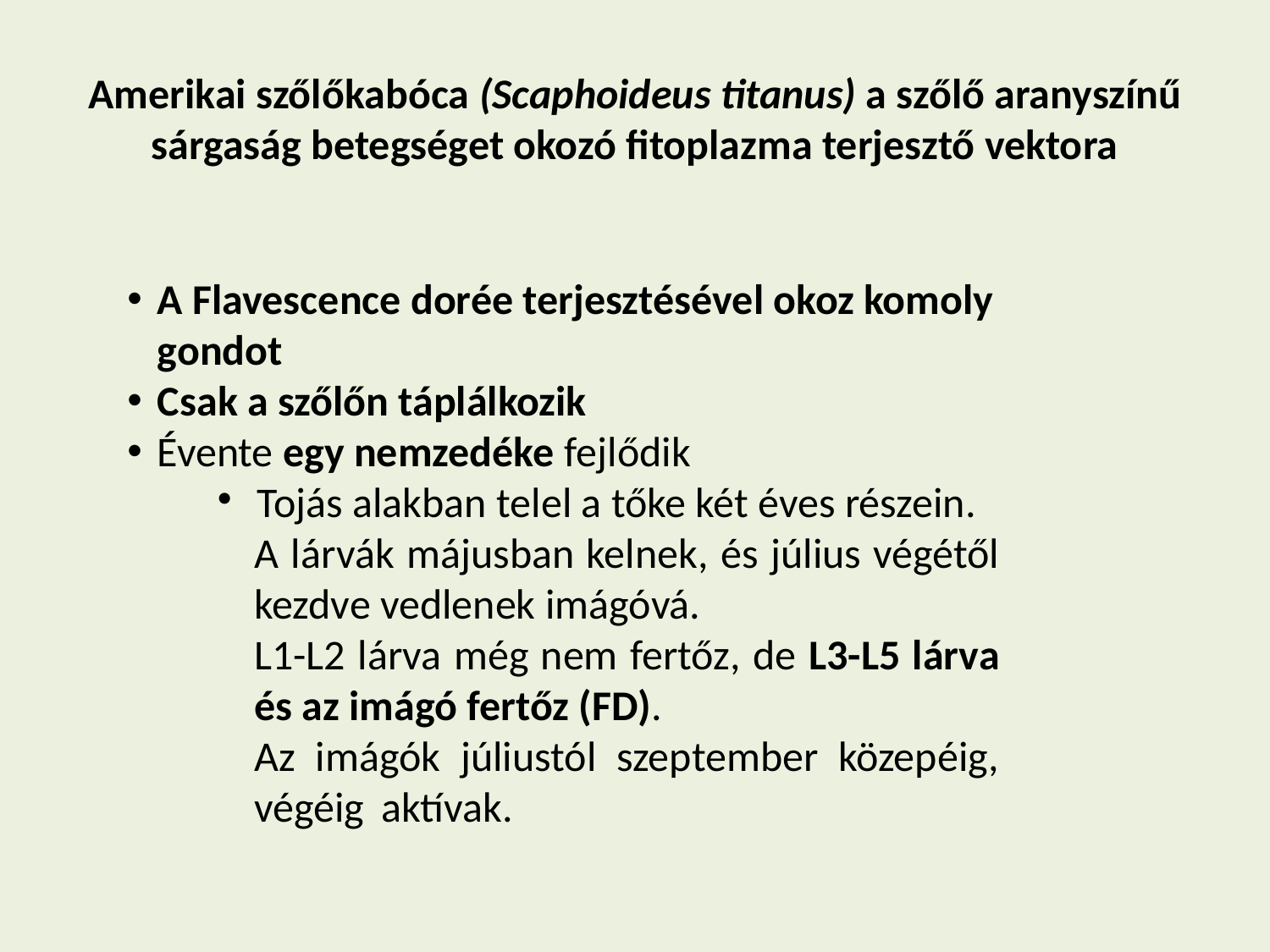

# Amerikai szőlőkabóca (Scaphoideus titanus) a szőlő aranyszínű sárgaság betegséget okozó fitoplazma terjesztő vektora
A Flavescence dorée terjesztésével okoz komoly gondot
Csak a szőlőn táplálkozik
Évente egy nemzedéke fejlődik
 Tojás alakban telel a tőke két éves részein.
	A lárvák májusban kelnek, és július végétől 	kezdve vedlenek imágóvá.
	L1-L2 lárva még nem fertőz, de L3-L5 lárva 	és az imágó fertőz (FD).
	Az imágók júliustól szeptember közepéig, 	végéig 	aktívak.